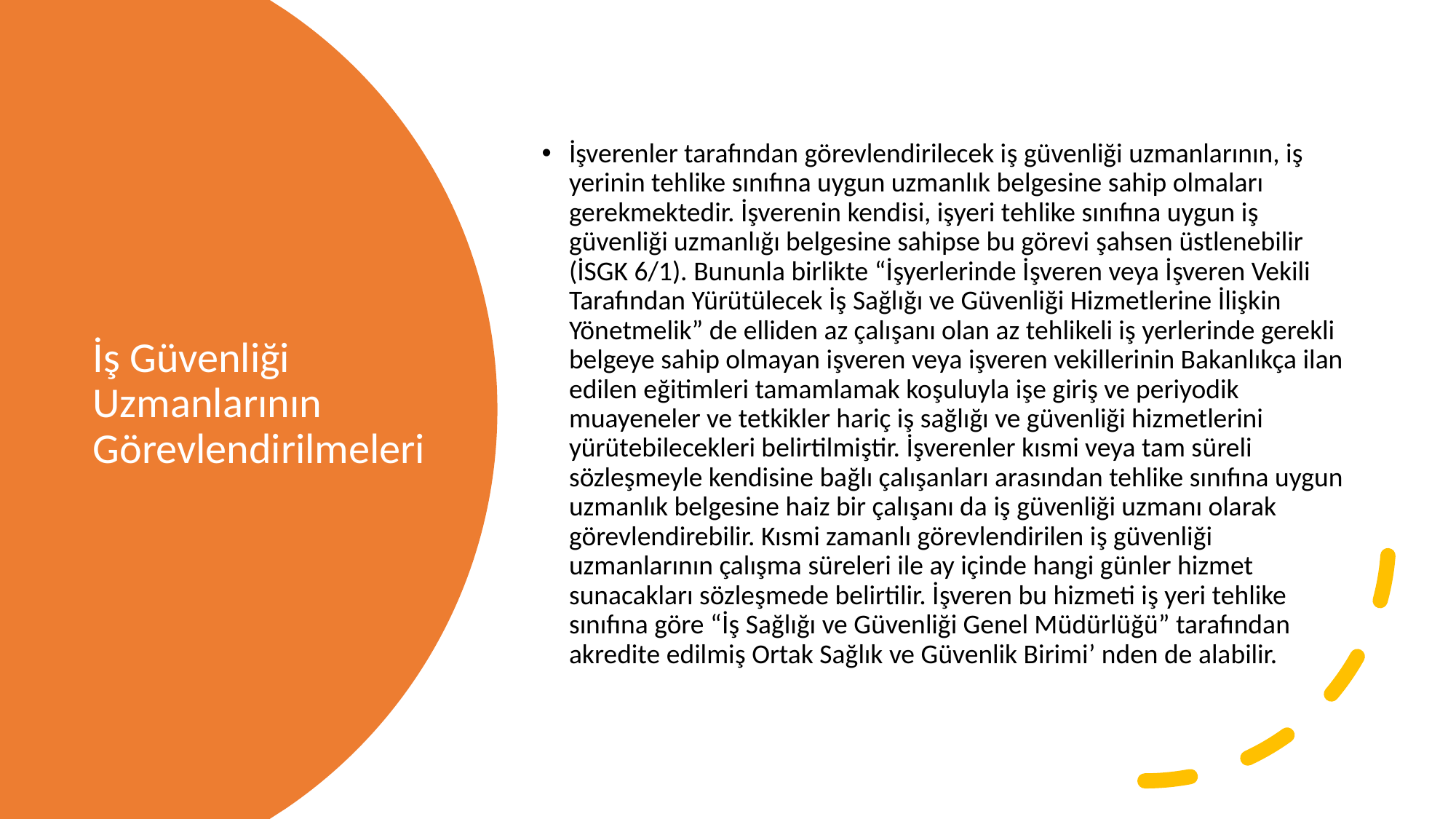

İşverenler tarafından görevlendirilecek iş güvenliği uzmanlarının, iş yerinin tehlike sınıfına uygun uzmanlık belgesine sahip olmaları gerekmektedir. İşverenin kendisi, işyeri tehlike sınıfına uygun iş güvenliği uzmanlığı belgesine sahipse bu görevi şahsen üstlenebilir (İSGK 6/1). Bununla birlikte “İşyerlerinde İşveren veya İşveren Vekili Tarafından Yürütülecek İş Sağlığı ve Güvenliği Hizmetlerine İlişkin Yönetmelik” de elliden az çalışanı olan az tehlikeli iş yerlerinde gerekli belgeye sahip olmayan işveren veya işveren vekillerinin Bakanlıkça ilan edilen eğitimleri tamamlamak koşuluyla işe giriş ve periyodik muayeneler ve tetkikler hariç iş sağlığı ve güvenliği hizmetlerini yürütebilecekleri belirtilmiştir. İşverenler kısmi veya tam süreli sözleşmeyle kendisine bağlı çalışanları arasından tehlike sınıfına uygun uzmanlık belgesine haiz bir çalışanı da iş güvenliği uzmanı olarak görevlendirebilir. Kısmi zamanlı görevlendirilen iş güvenliği uzmanlarının çalışma süreleri ile ay içinde hangi günler hizmet sunacakları sözleşmede belirtilir. İşveren bu hizmeti iş yeri tehlike sınıfına göre “İş Sağlığı ve Güvenliği Genel Müdürlüğü” tarafından akredite edilmiş Ortak Sağlık ve Güvenlik Birimi’ nden de alabilir.
# İş Güvenliği Uzmanlarının Görevlendirilmeleri